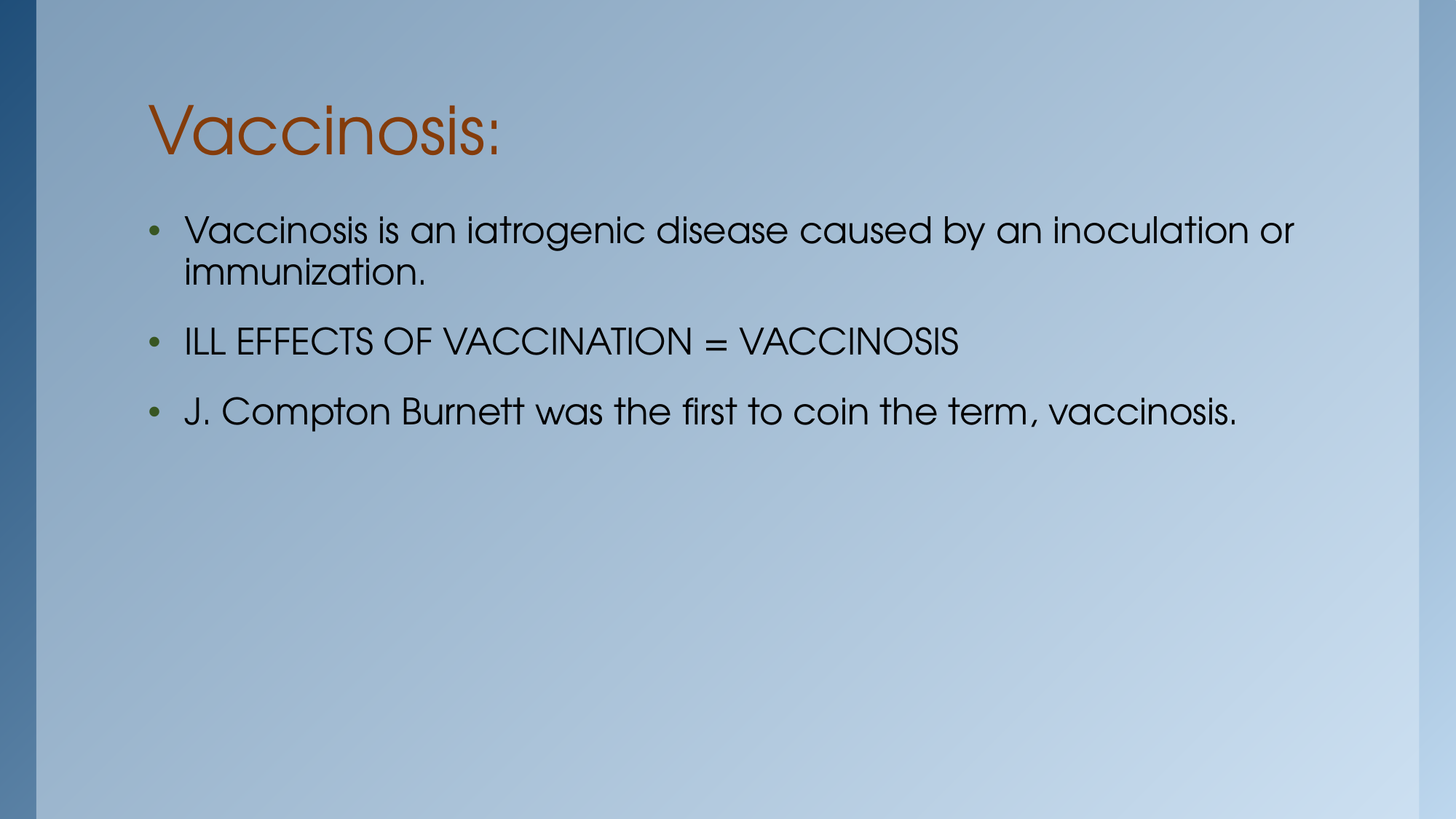

# Vaccinosis:
Vaccinosis is an iatrogenic disease caused by an inoculation or immunization.
ILL EFFECTS OF VACCINATION = VACCINOSIS
J. Compton Burnett was the first to coin the term, vaccinosis.